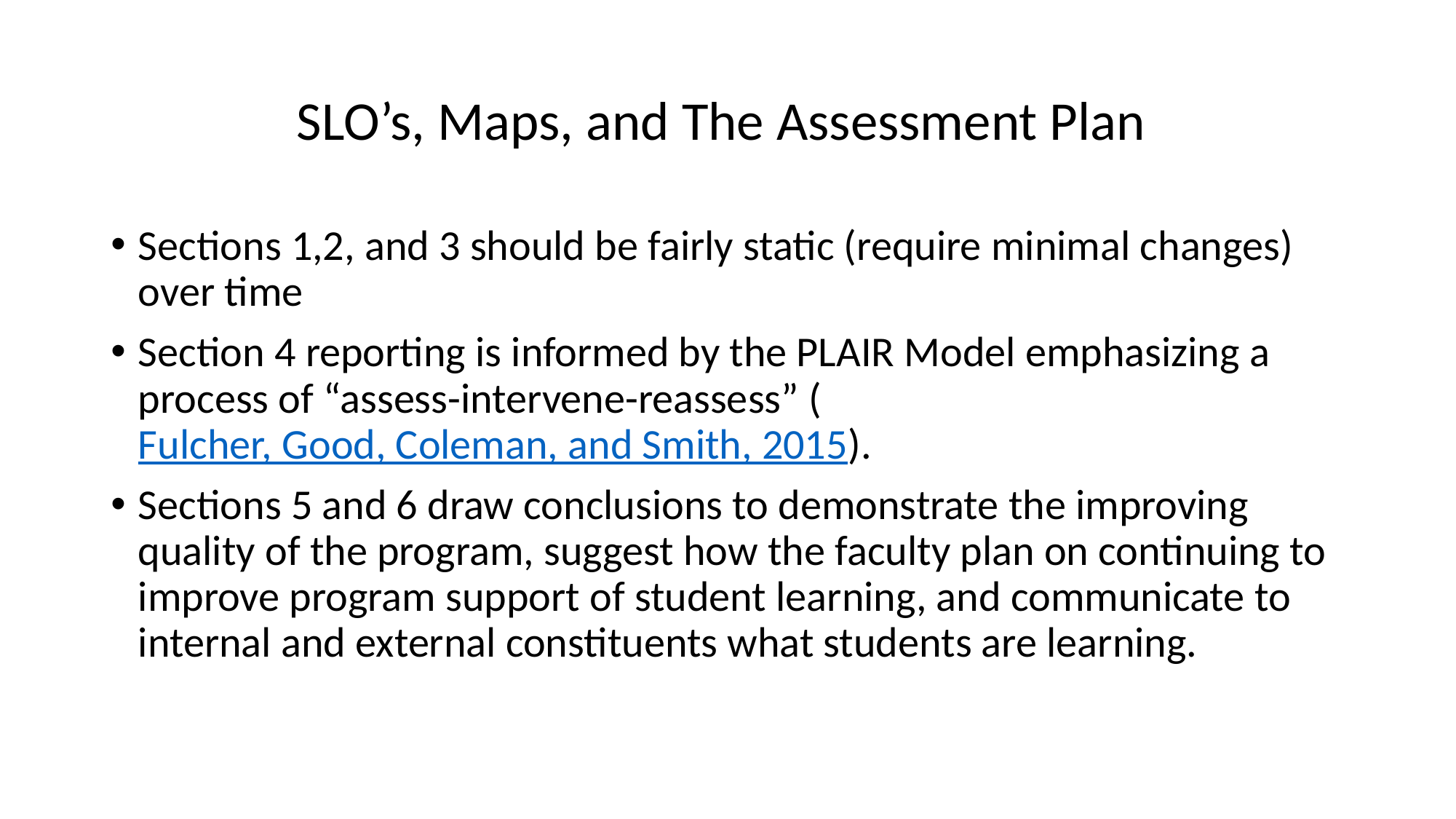

# SLO’s, Maps, and The Assessment Plan
Sections 1,2, and 3 should be fairly static (require minimal changes) over time
Section 4 reporting is informed by the PLAIR Model emphasizing a process of “assess-intervene-reassess” (Fulcher, Good, Coleman, and Smith, 2015).
Sections 5 and 6 draw conclusions to demonstrate the improving quality of the program, suggest how the faculty plan on continuing to improve program support of student learning, and communicate to internal and external constituents what students are learning.